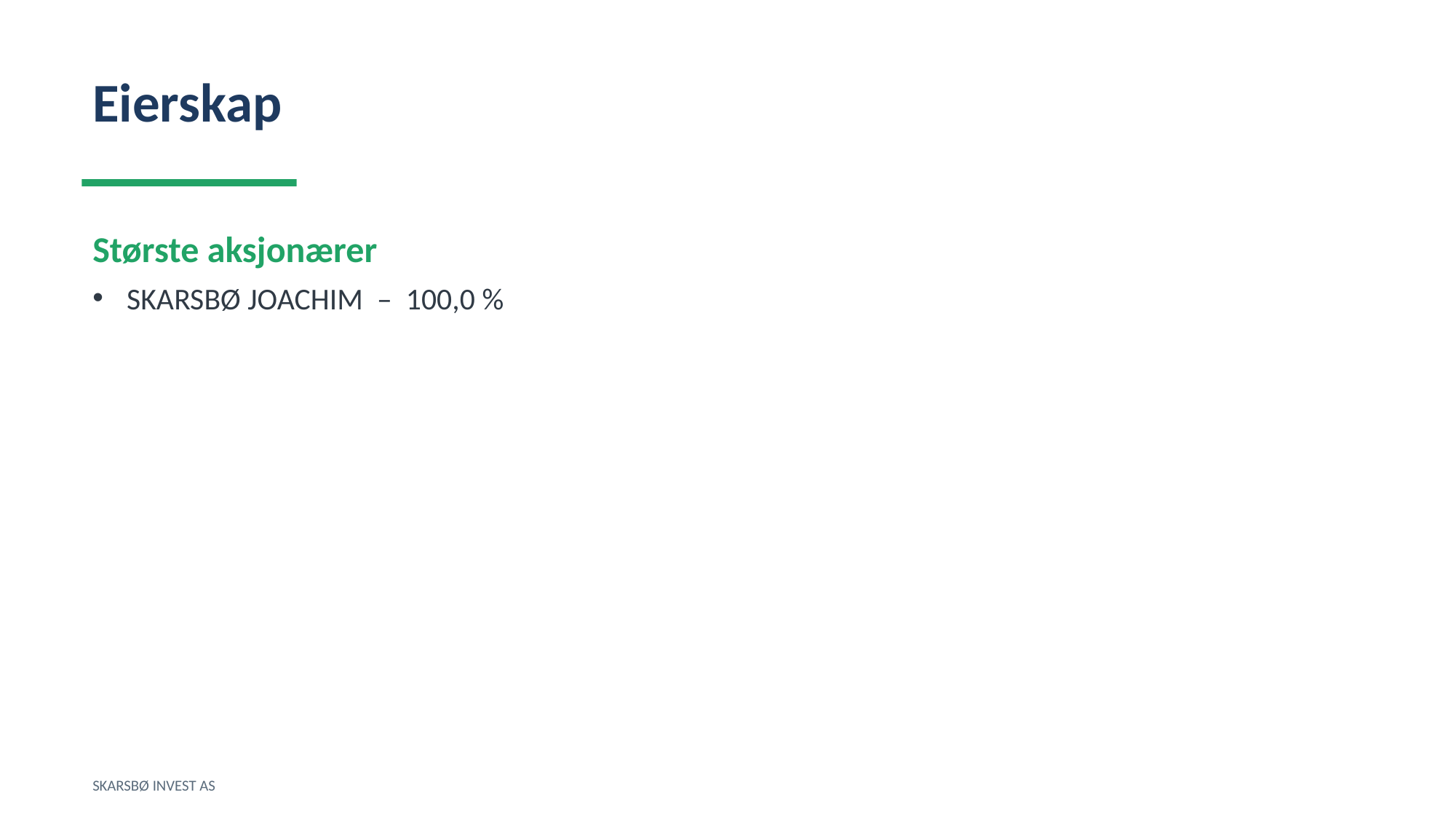

Eierskap

Største aksjonærer
SKARSBØ JOACHIM  –  100,0 %
SKARSBØ INVEST AS